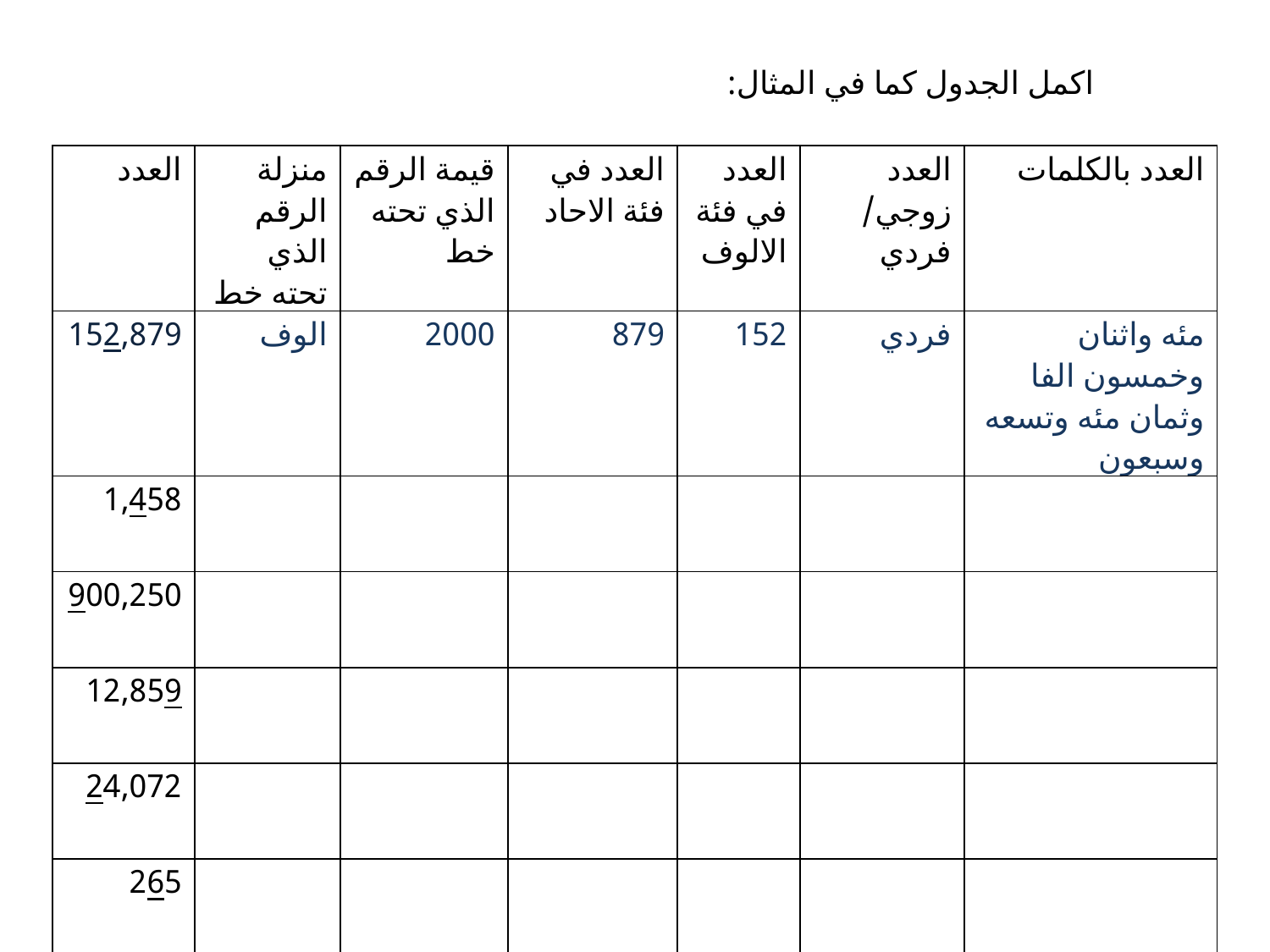

اكمل الجدول كما في المثال:

| العدد | منزلة الرقم الذي تحته خط | قيمة الرقم الذي تحته خط | العدد في فئة الاحاد | العدد في فئة الالوف | العدد زوجي/فردي | العدد بالكلمات |
| --- | --- | --- | --- | --- | --- | --- |
| 152,879 | الوف | 2000 | 879 | 152 | فردي | مئه واثنان وخمسون الفا وثمان مئه وتسعه وسبعون |
| 1,458 |  |  |  |  |  |  |
| 900,250 |  |  |  |  |  |  |
| 12,859 |  |  |  |  |  |  |
| 24,072 |  |  |  |  |  |  |
| 265 |  |  |  |  |  |  |